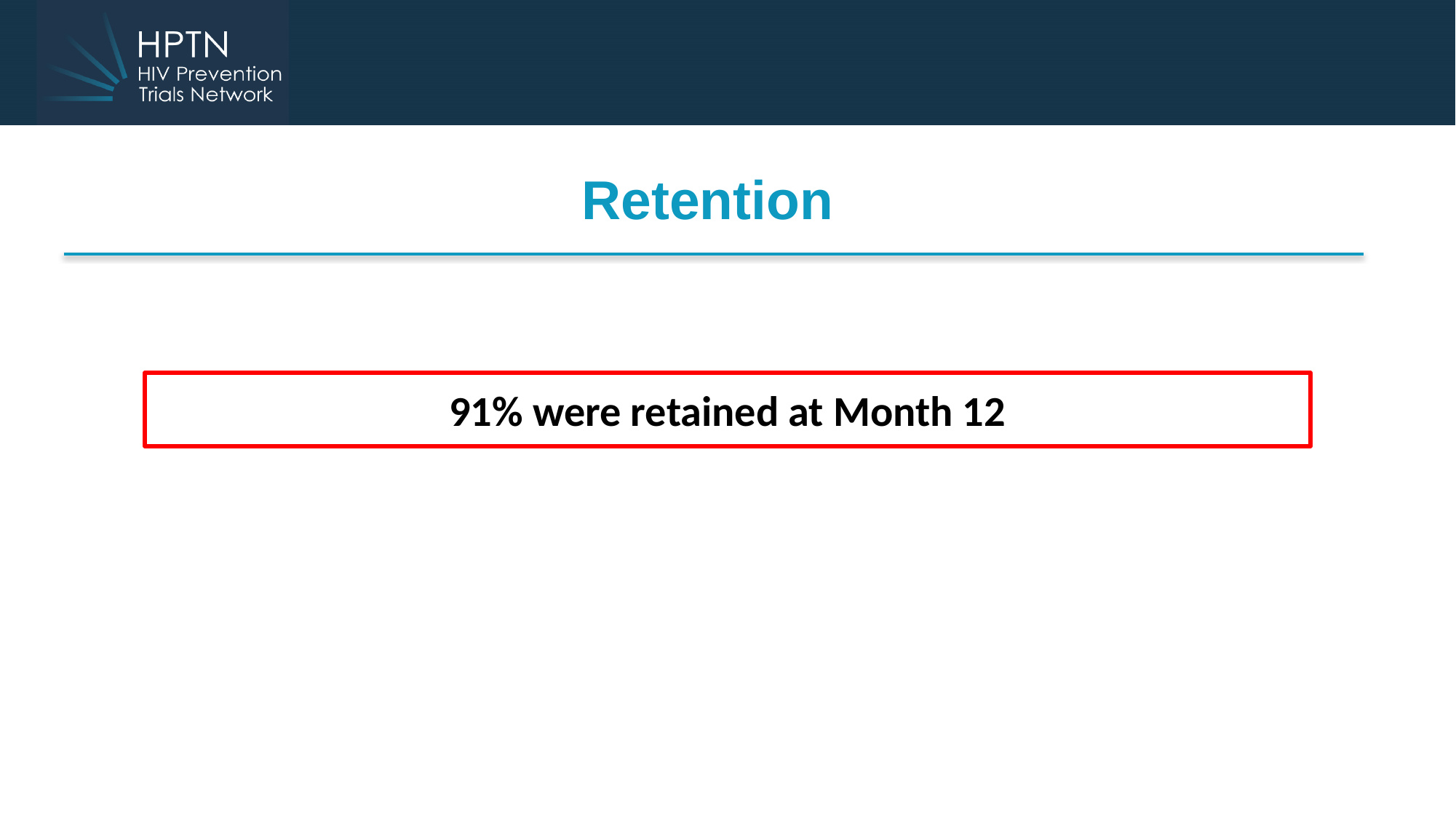

# Retention
91% were retained at Month 12